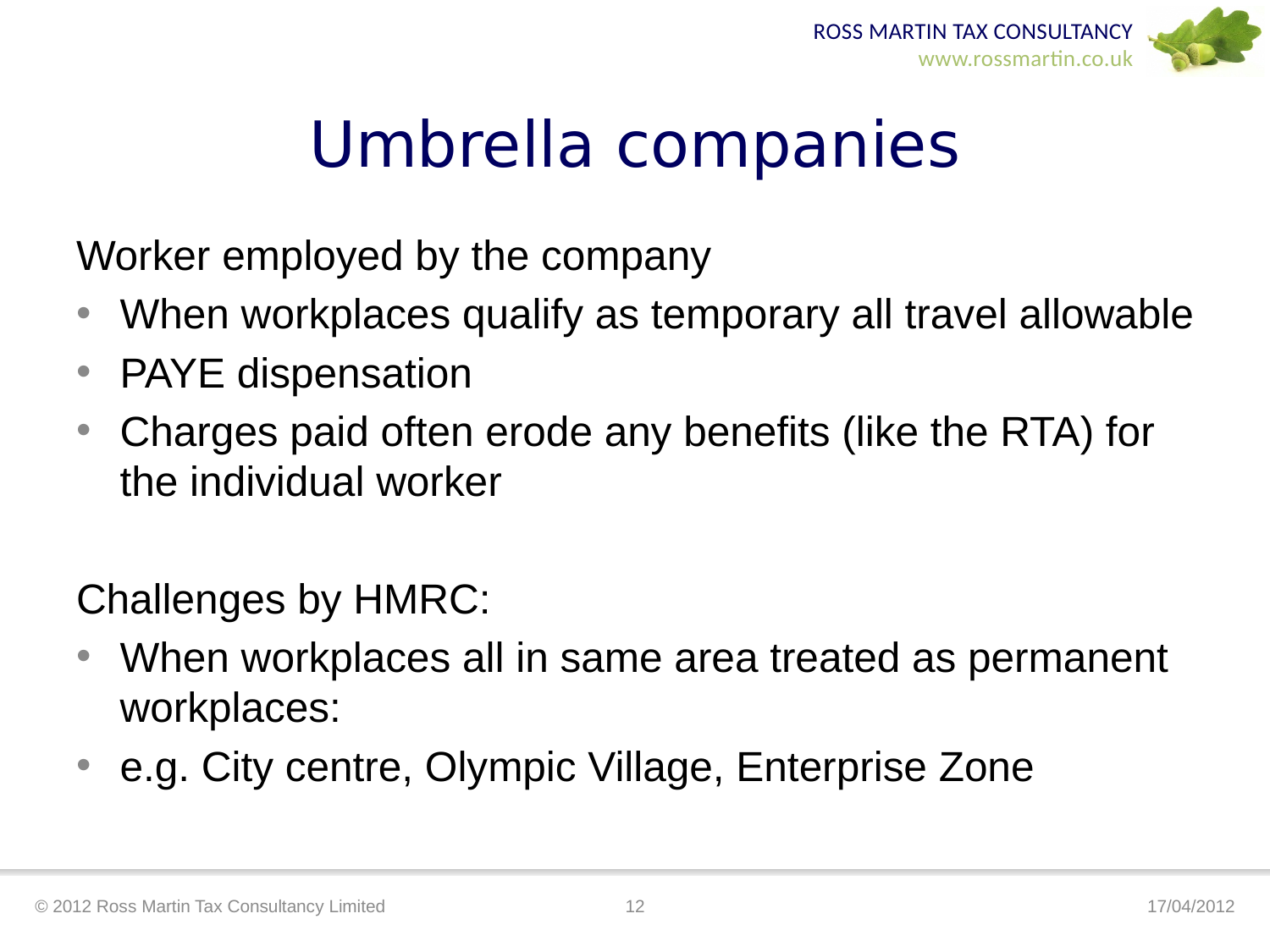

# Umbrella companies
Worker employed by the company
When workplaces qualify as temporary all travel allowable
PAYE dispensation
Charges paid often erode any benefits (like the RTA) for the individual worker

Challenges by HMRC:
When workplaces all in same area treated as permanent workplaces:
e.g. City centre, Olympic Village, Enterprise Zone
© 2012 Ross Martin Tax Consultancy Limited
12
17/04/2012